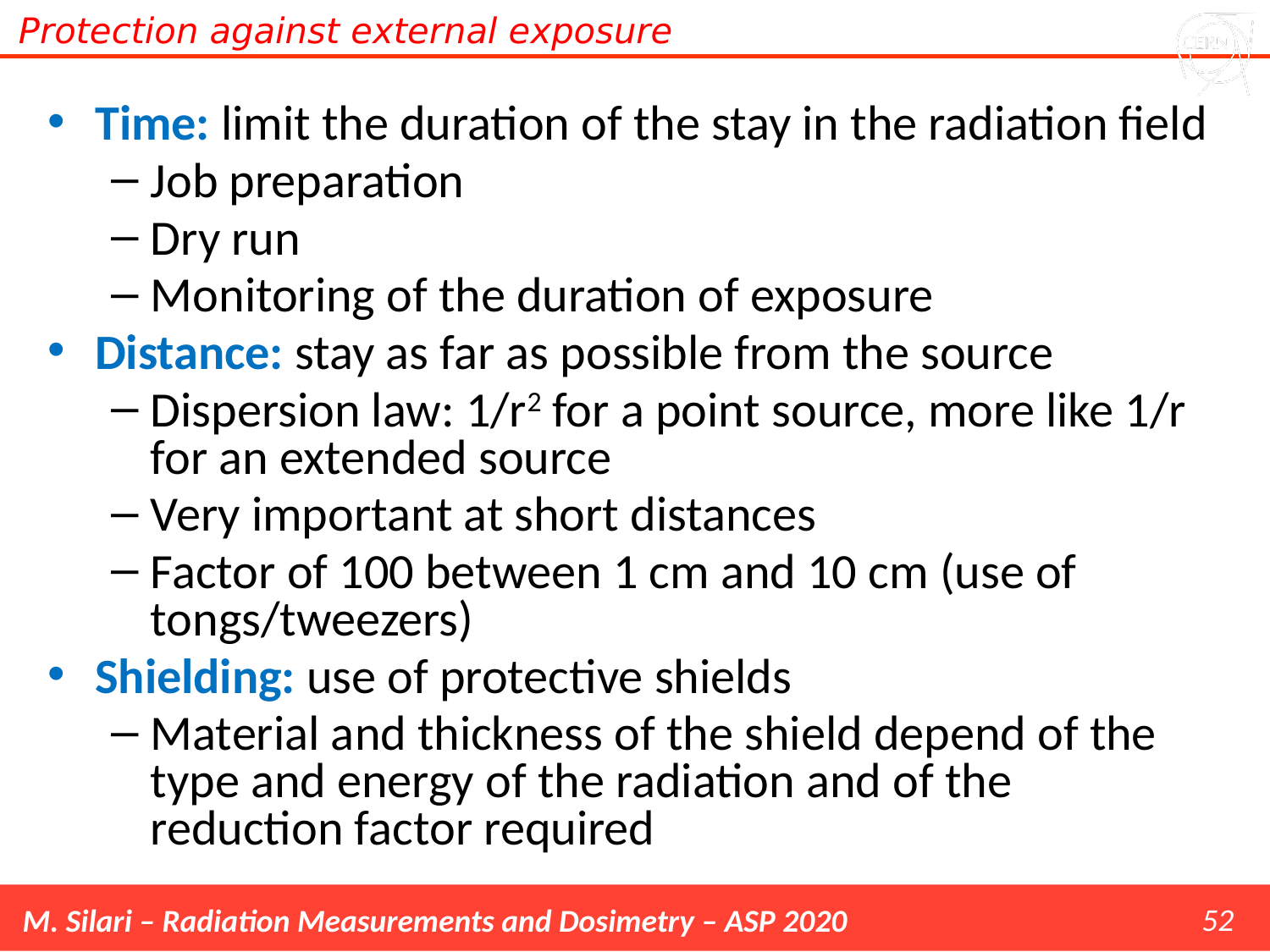

Protection against external exposure
Time: limit the duration of the stay in the radiation field
Job preparation
Dry run
Monitoring of the duration of exposure
Distance: stay as far as possible from the source
Dispersion law: 1/r2 for a point source, more like 1/r for an extended source
Very important at short distances
Factor of 100 between 1 cm and 10 cm (use of tongs/tweezers)
Shielding: use of protective shields
Material and thickness of the shield depend of the type and energy of the radiation and of the reduction factor required
52